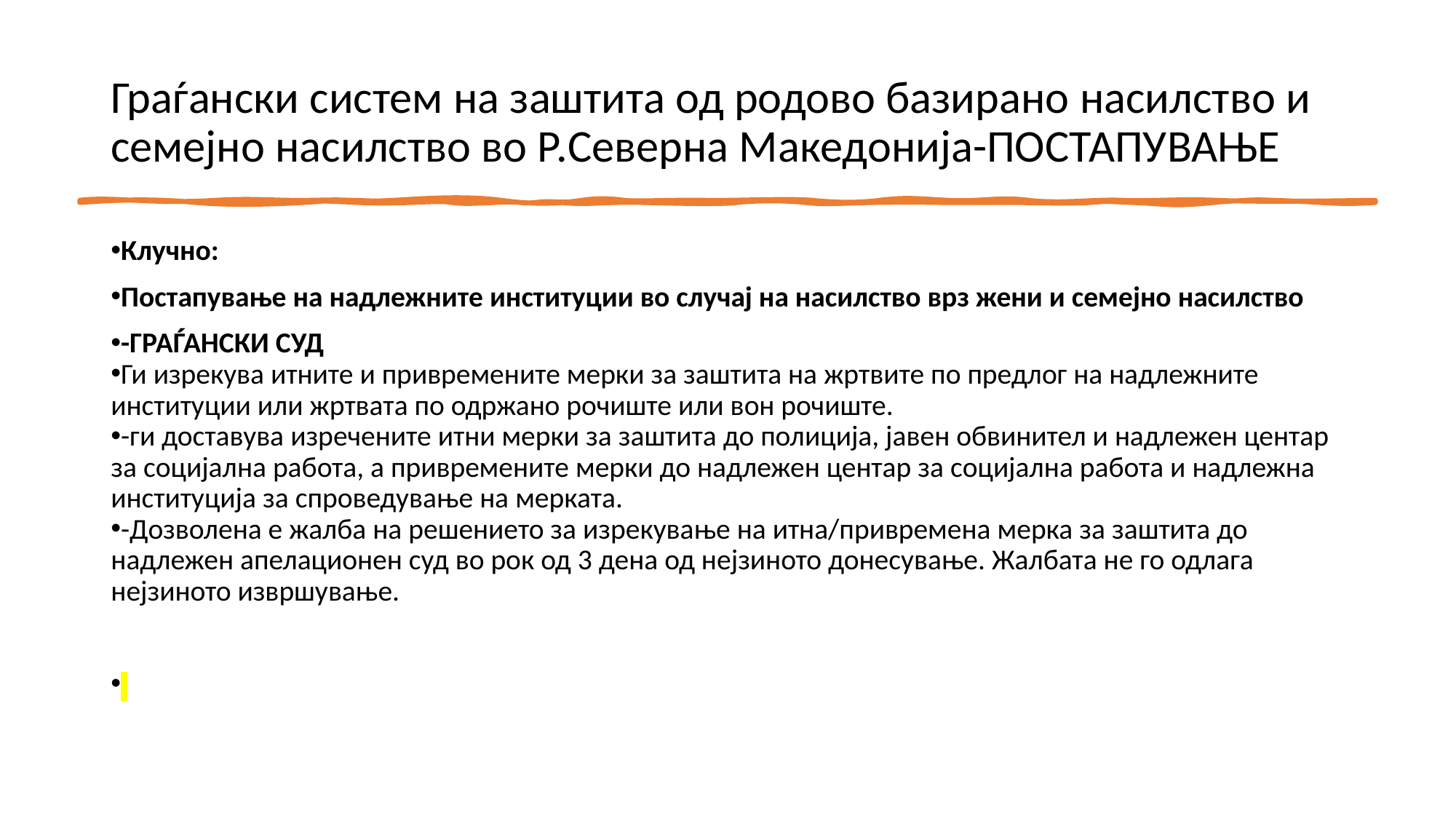

# Граѓански систем на заштита од родово базирано насилство и семејно насилство во Р.Северна Македонија-ПОСТАПУВАЊЕ

Клучно:
Постапување на надлежните институции во случај на насилство врз жени и семејно насилство
-ГРАЃАНСКИ СУД
Ги изрекува итните и привремените мерки за заштита на жртвите по предлог на надлежните институции или жртвата по одржано рочиште или вон рочиште.
-ги доставува изречените итни мерки за заштита до полиција, јавен обвинител и надлежен центар за социјална работа, а привремените мерки до надлежен центар за социјална работа и надлежна институција за спроведување на мерката.
-Дозволена е жалба на решението за изрекување на итна/привремена мерка за заштита до надлежен апелационен суд во рок од 3 дена од нејзиното донесување. Жалбата не го одлага нејзиното извршување.